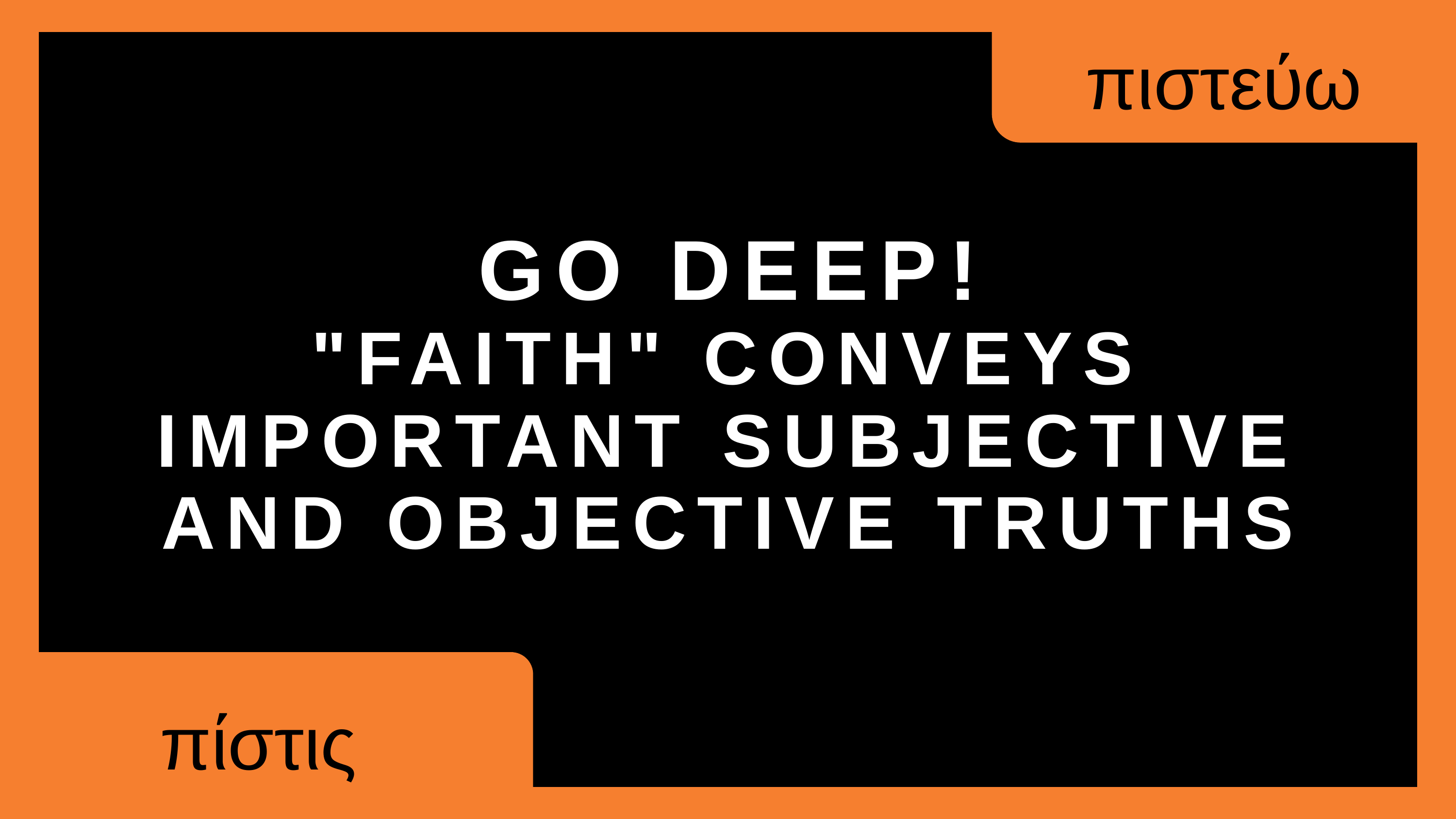

πιστεύω

GO DEEP!
"FAITH" CONVEYS IMPORTANT SUBJECTIVE AND OBJECTIVE TRUTHS

πίστις